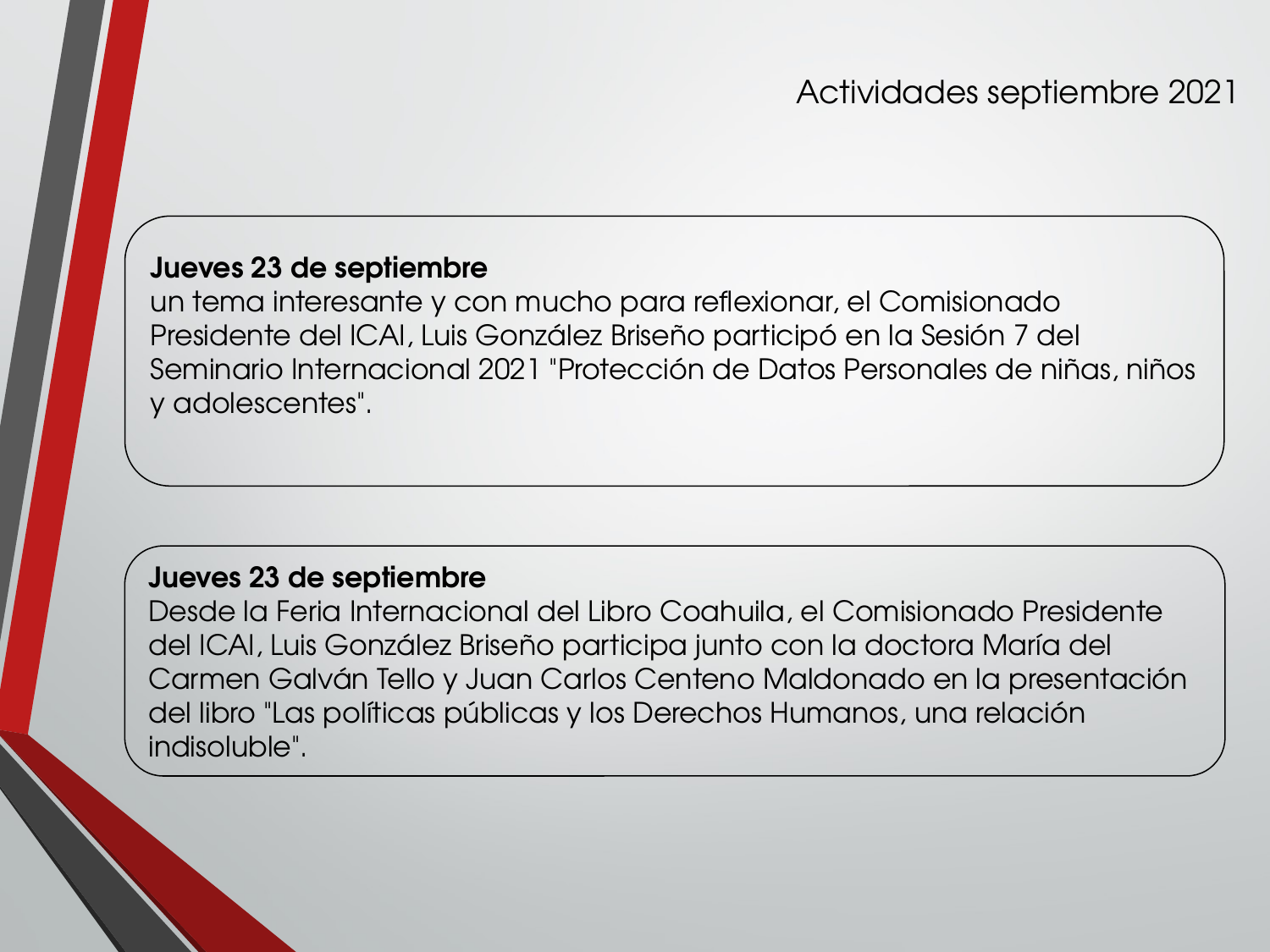

Actividades septiembre 2021
Jueves 23 de septiembre
un tema interesante y con mucho para reflexionar, el Comisionado Presidente del ICAI, Luis González Briseño participó en la Sesión 7 del Seminario Internacional 2021 "Protección de Datos Personales de niñas, niños y adolescentes".

Jueves 23 de septiembre
Desde la Feria Internacional del Libro Coahuila, el Comisionado Presidente del ICAI, Luis González Briseño participa junto con la doctora María del Carmen Galván Tello y Juan Carlos Centeno Maldonado en la presentación del libro "Las políticas públicas y los Derechos Humanos, una relación indisoluble".